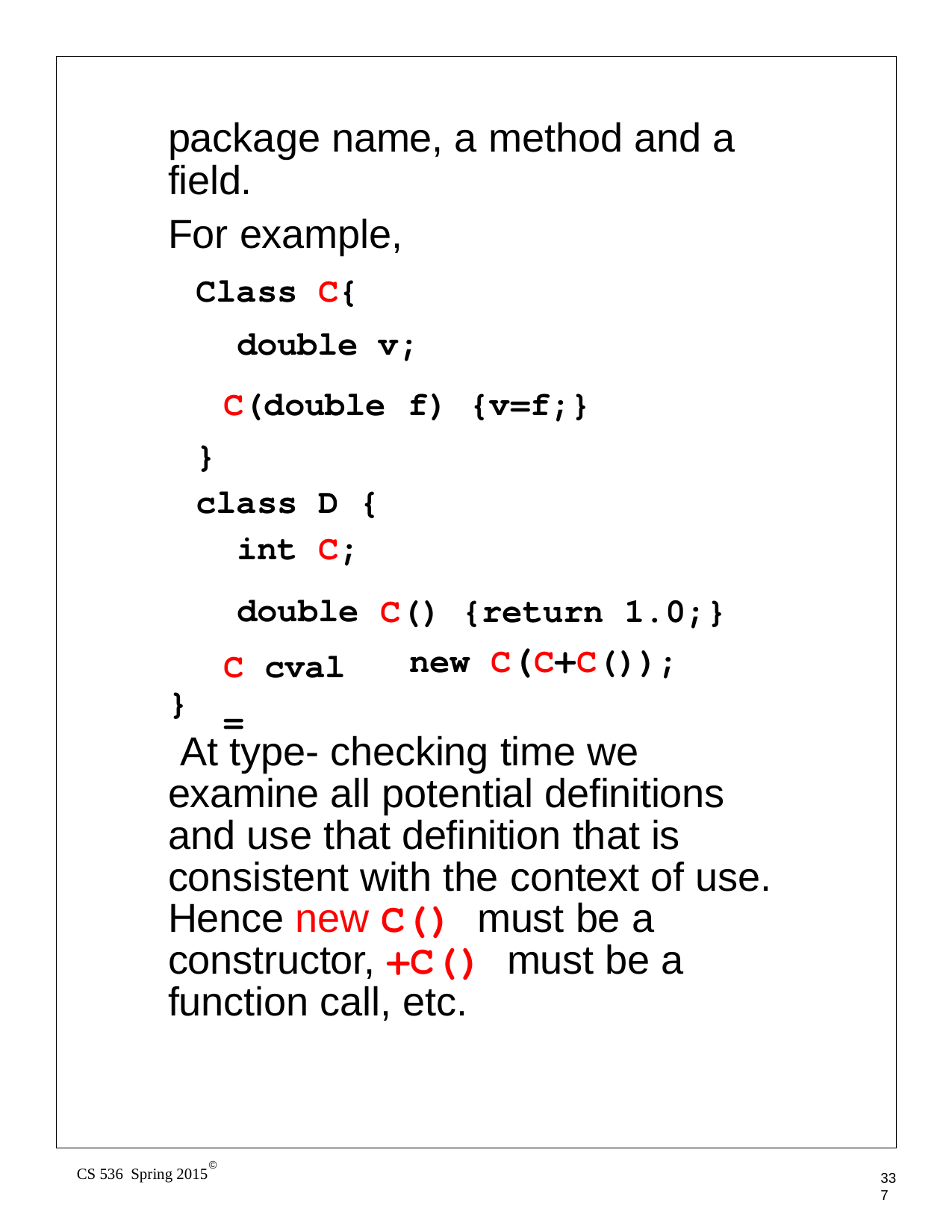

package name, a method and a field.
For example,
Class C{
	double v;
C(double
f) {v=f;}
}
class D {
  int C;
double C cval =
C() {return 1.0;}
new C(C+C());
}
At type- checking time we examine all potential definitions and use that definition that is consistent with the context of use. Hence new C() must be a constructor, +C() must be a function call, etc.
©
CS 536  Spring 2015
337